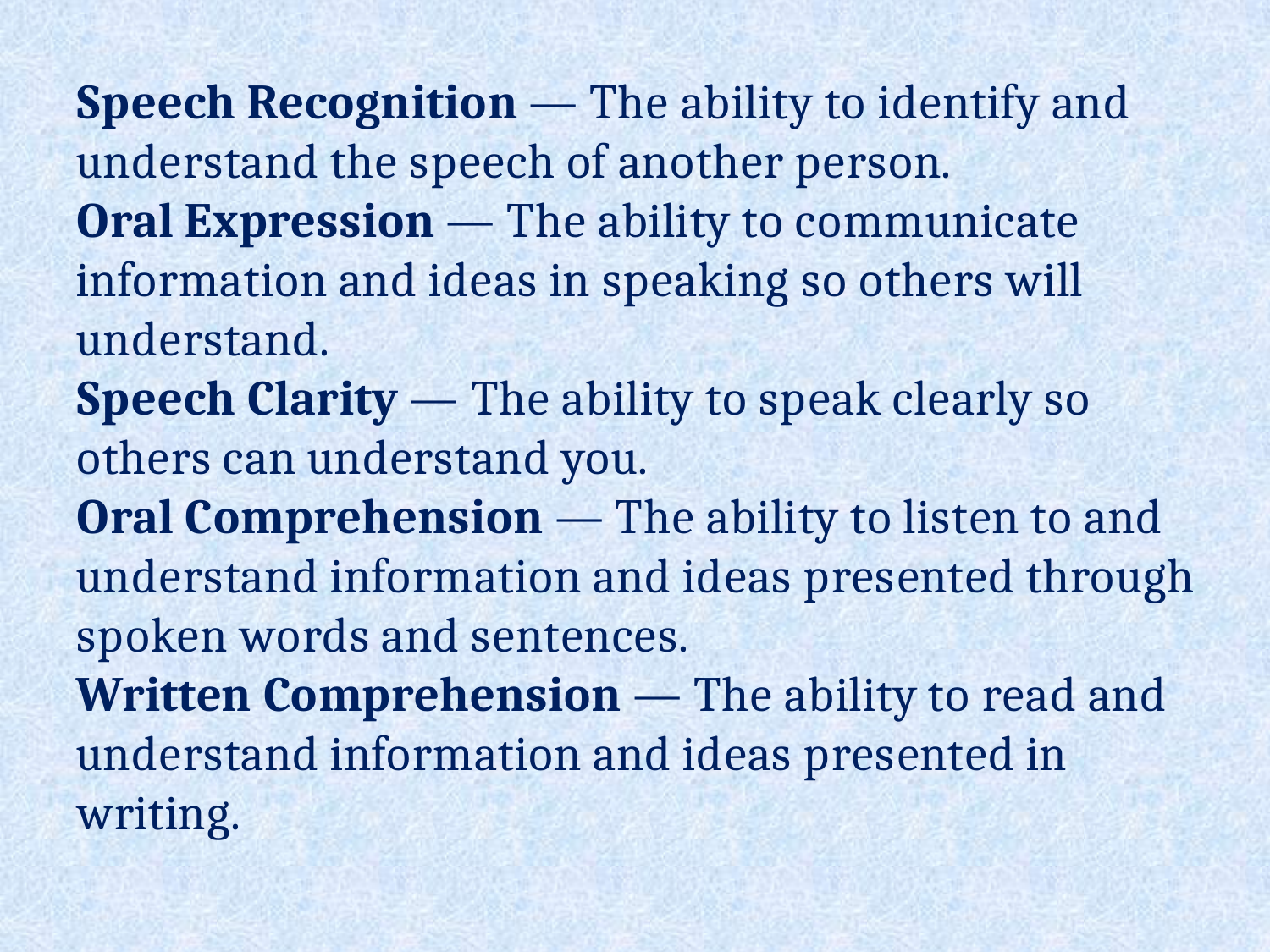

Speech Recognition — The ability to identify and understand the speech of another person.
Oral Expression — The ability to communicate information and ideas in speaking so others will understand.
Speech Clarity — The ability to speak clearly so others can understand you.
Oral Comprehension — The ability to listen to and understand information and ideas presented through spoken words and sentences.
Written Comprehension — The ability to read and understand information and ideas presented in writing.